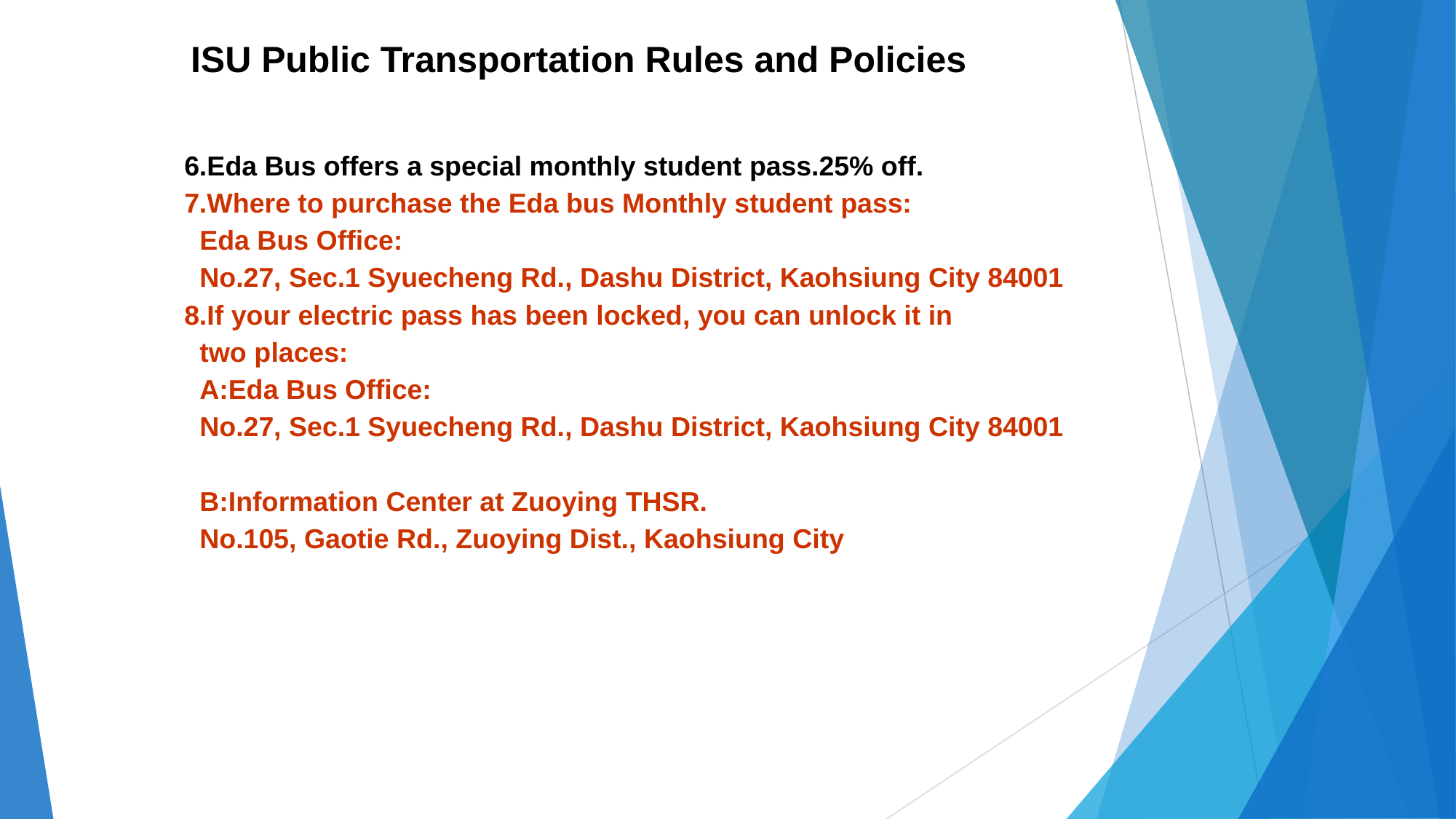

ISU Public Transportation Rules and Policies
6.Eda Bus offers a special monthly student pass.25% off.
7.Where to purchase the Eda bus Monthly student pass:
  Eda Bus Office:
  No.27, Sec.1 Syuecheng Rd., Dashu District, Kaohsiung City 84001
8.If your electric pass has been locked, you can unlock it in
  two places:
  A:Eda Bus Office:
  No.27, Sec.1 Syuecheng Rd., Dashu District, Kaohsiung City 84001

  B:Information Center at Zuoying THSR.
  No.105, Gaotie Rd., Zuoying Dist., Kaohsiung City